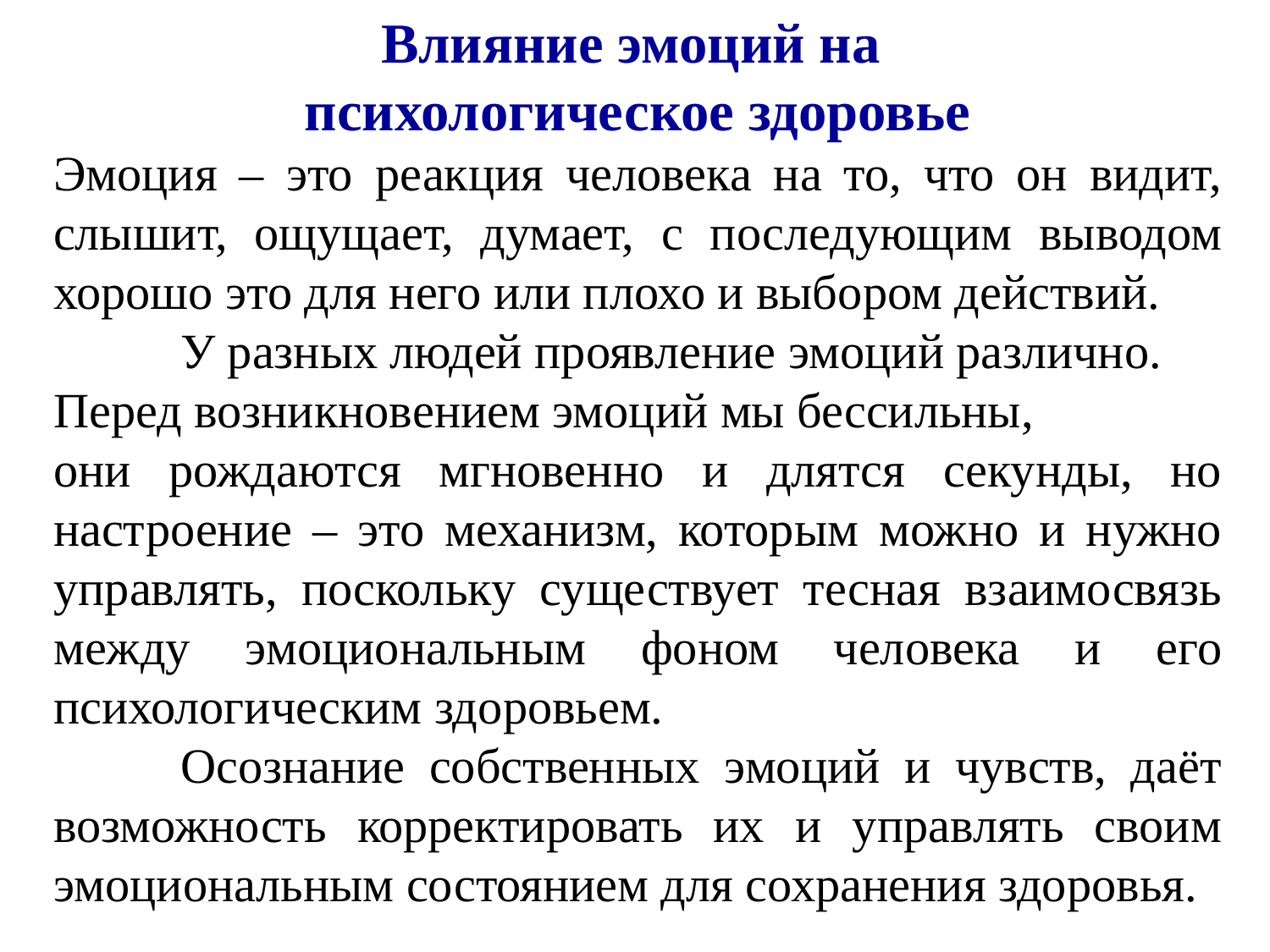

Влияние эмоций на
психологическое здоровье
Эмоция – это реакция человека на то, что он видит, слышит, ощущает, думает, с последующим выводом хорошо это для него или плохо и выбором действий.
	У разных людей проявление эмоций различно.
Перед возникновением эмоций мы бессильны,
они рождаются мгновенно и длятся секунды, но настроение – это механизм, которым можно и нужно управлять, поскольку существует тесная взаимосвязь между эмоциональным фоном человека и его психологическим здоровьем.
	Осознание собственных эмоций и чувств, даёт возможность корректировать их и управлять своим эмоциональным состоянием для сохранения здоровья.
# 4